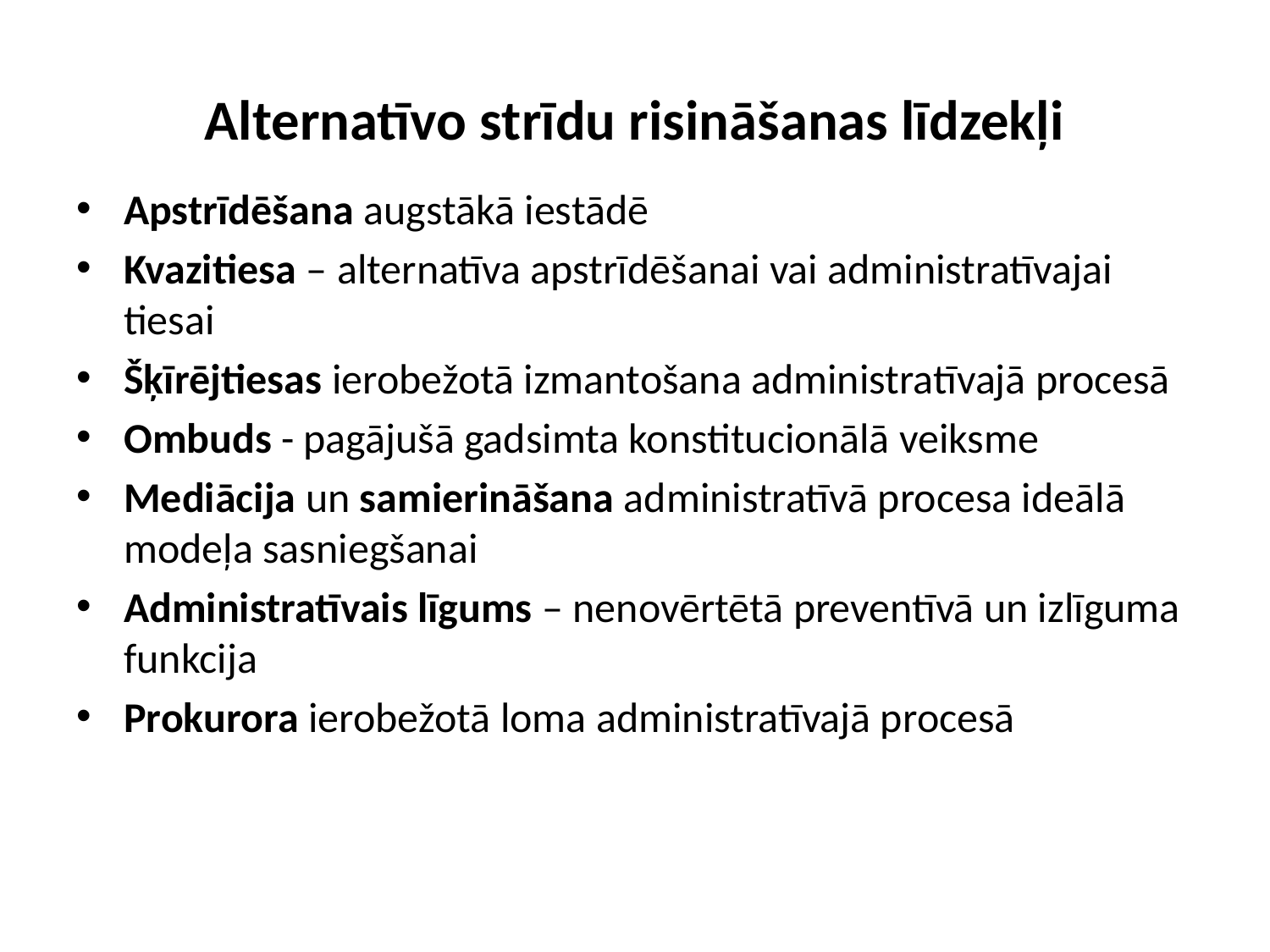

# Alternatīvo strīdu risināšanas līdzekļi
Apstrīdēšana augstākā iestādē
Kvazitiesa – alternatīva apstrīdēšanai vai administratīvajai tiesai
Šķīrējtiesas ierobežotā izmantošana administratīvajā procesā
Ombuds - pagājušā gadsimta konstitucionālā veiksme
Mediācija un samierināšana administratīvā procesa ideālā modeļa sasniegšanai
Administratīvais līgums – nenovērtētā preventīvā un izlīguma funkcija
Prokurora ierobežotā loma administratīvajā procesā